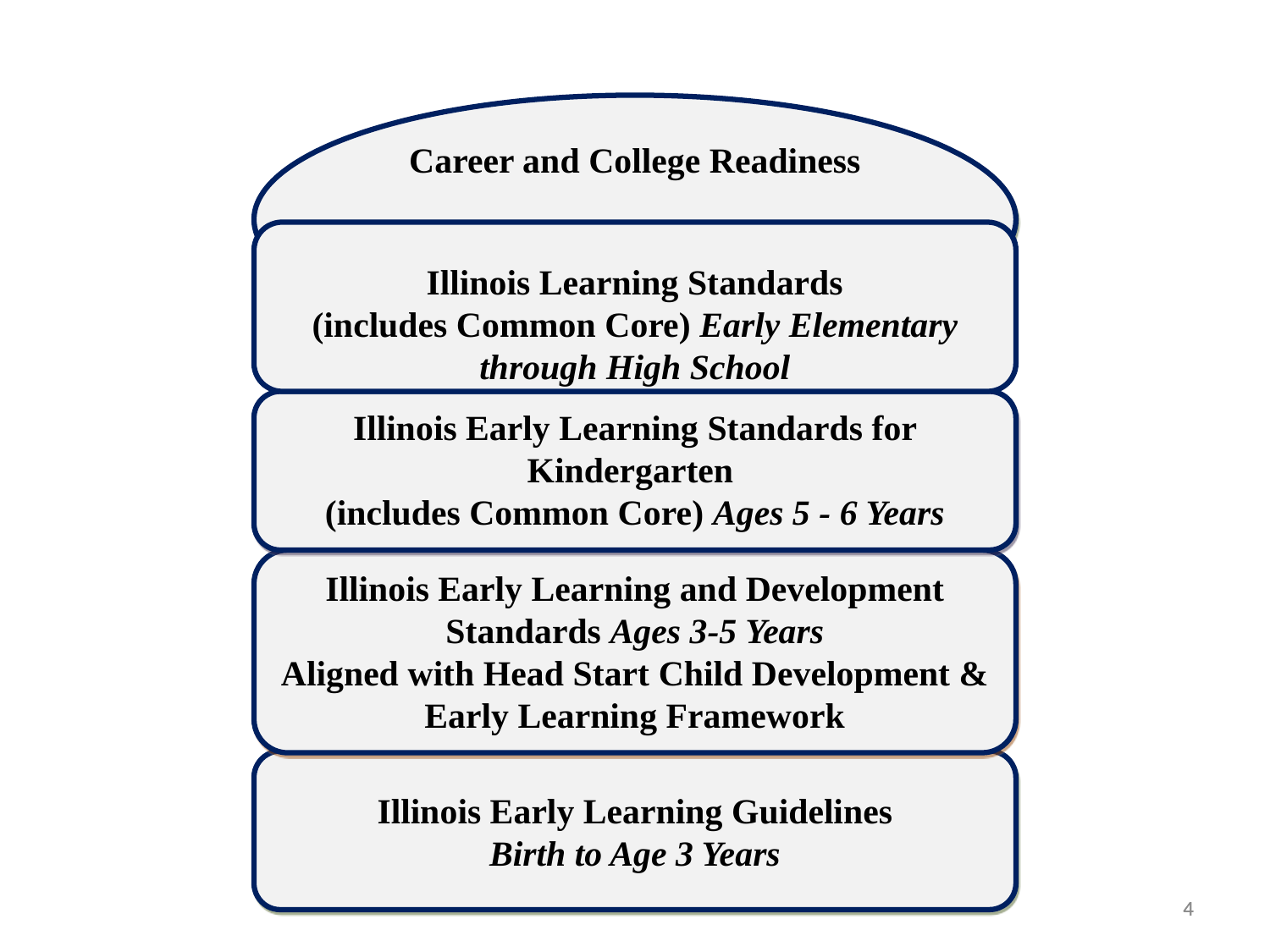

Career and College Readiness

Illinois Learning Standards
(includes Common Core) Early Elementary through High School

Illinois Early Learning Standards for Kindergarten
(includes Common Core) Ages 5 - 6 Years

Illinois Early Learning and Development Standards Ages 3-5 Years
Aligned with Head Start Child Development & Early Learning Framework

Illinois Early Learning Guidelines
Birth to Age 3 Years
4
4